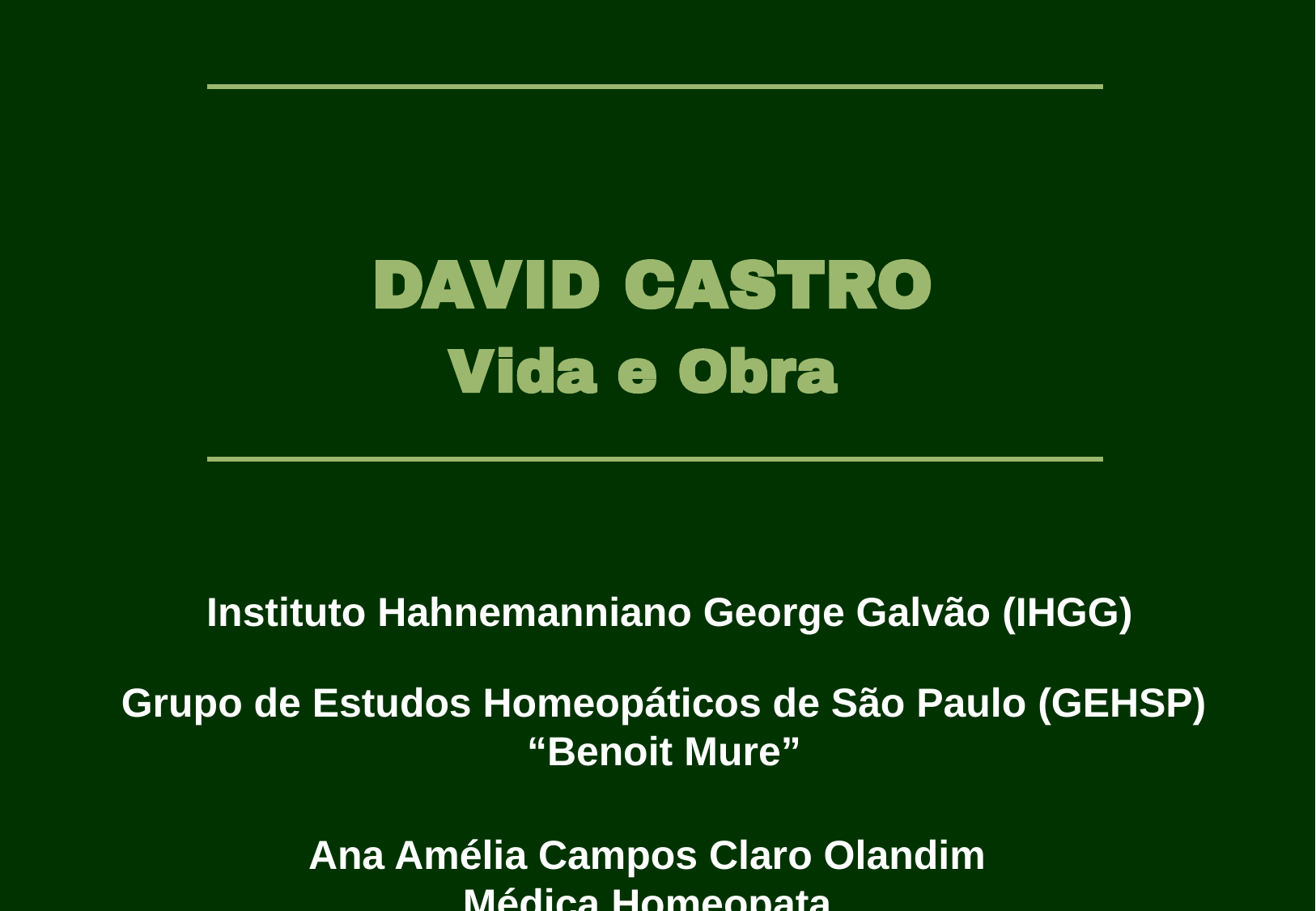

DAVID CASTRO
Vida e Obra

Instituto Hahnemanniano George Galvão (IHGG)
Grupo de Estudos Homeopáticos de São Paulo (GEHSP) “Benoit Mure”
Ana Amélia Campos Claro Olandim
Médica Homeopata